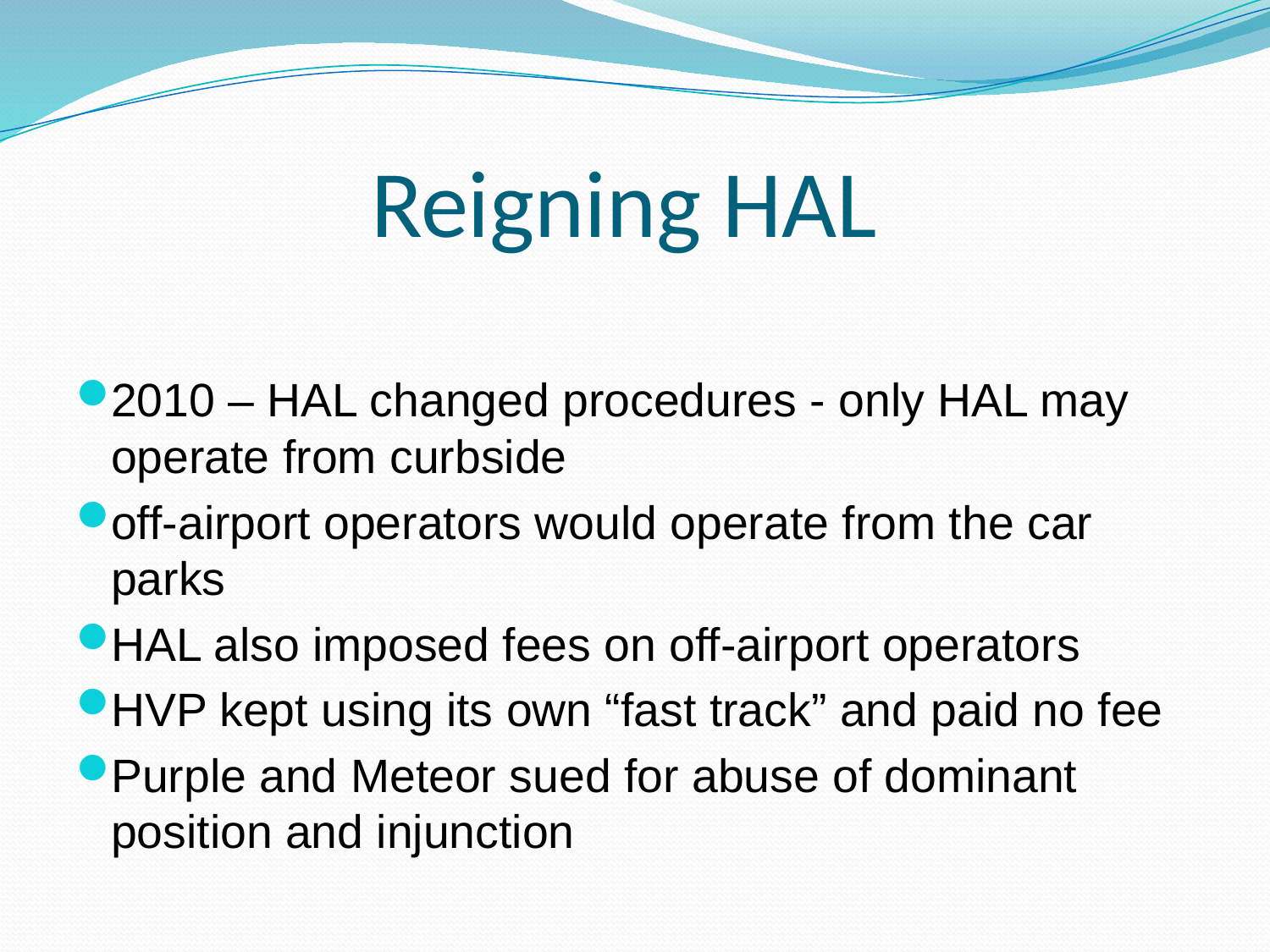

# Reigning HAL

2010 – HAL changed procedures - only HAL may operate from curbside
off-airport operators would operate from the car parks
HAL also imposed fees on off-airport operators
HVP kept using its own “fast track” and paid no fee
Purple and Meteor sued for abuse of dominant position and injunction